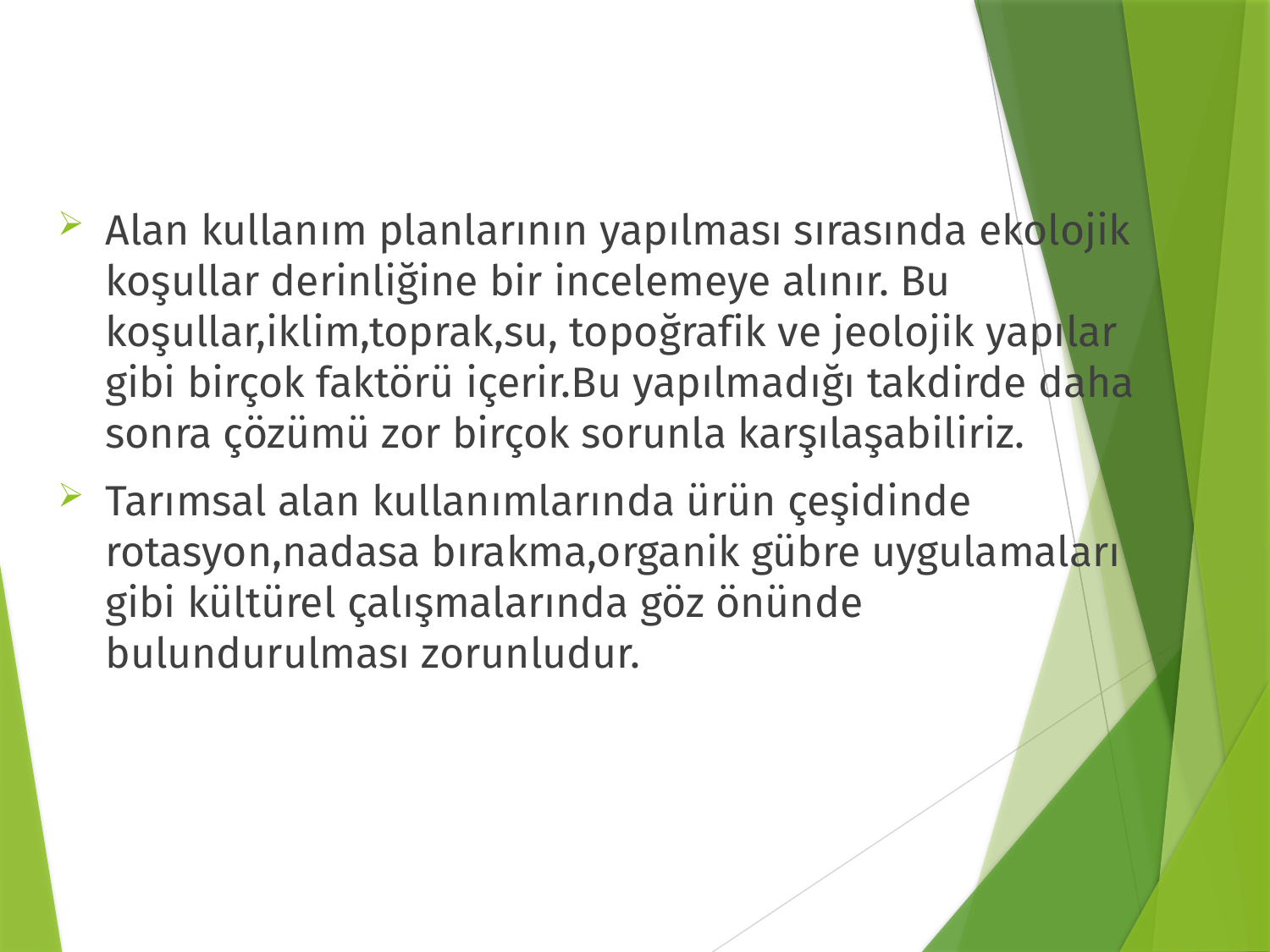

Alan kullanım planlarının yapılması sırasında ekolojik koşullar derinliğine bir incelemeye alınır. Bu koşullar,iklim,toprak,su, topoğrafik ve jeolojik yapılar gibi birçok faktörü içerir.Bu yapılmadığı takdirde daha sonra çözümü zor birçok sorunla karşılaşabiliriz.
Tarımsal alan kullanımlarında ürün çeşidinde rotasyon,nadasa bırakma,organik gübre uygulamaları gibi kültürel çalışmalarında göz önünde bulundurulması zorunludur.